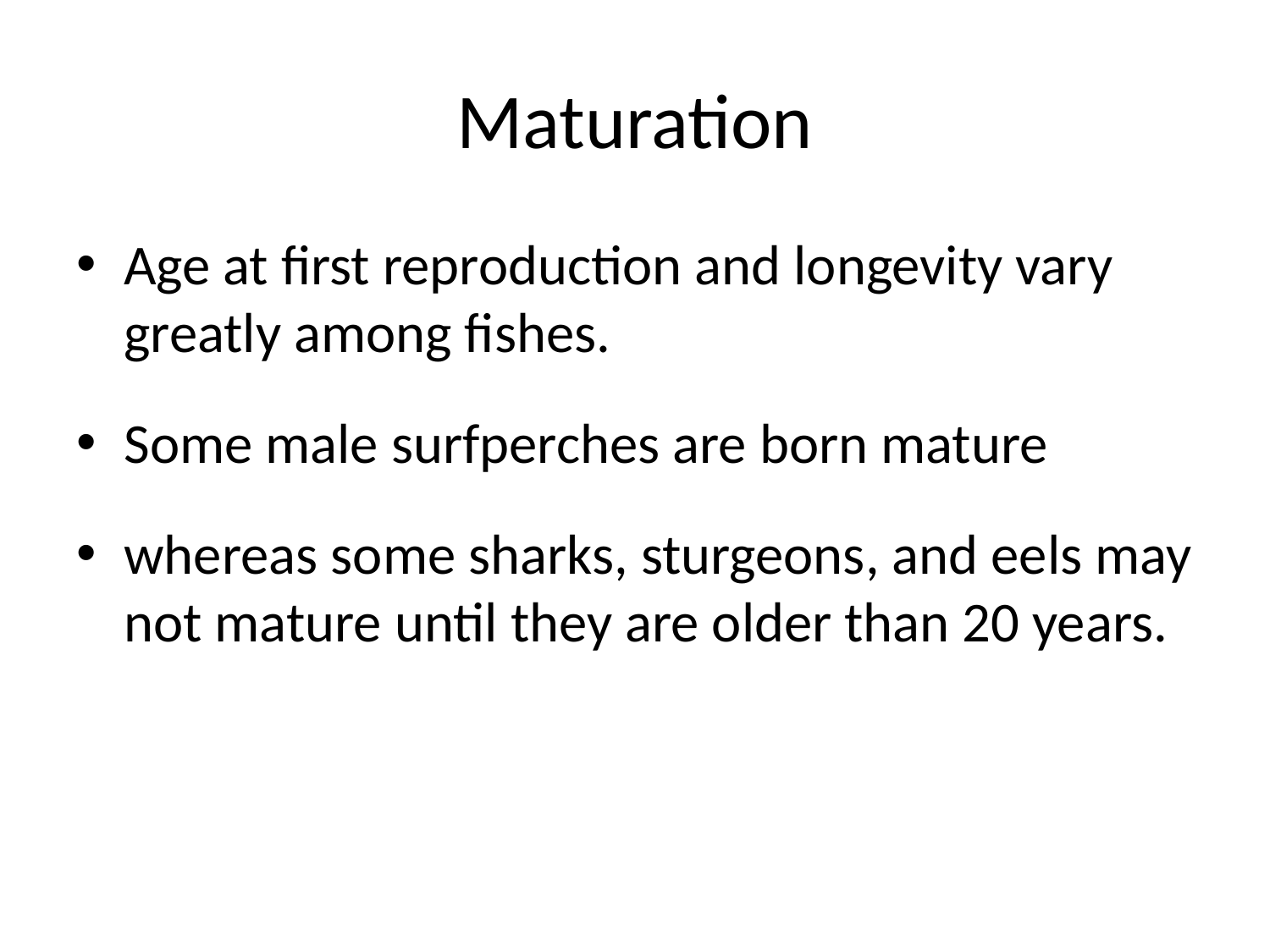

# Maturation
Age at first reproduction and longevity vary greatly among fishes.
Some male surfperches are born mature
whereas some sharks, sturgeons, and eels may not mature until they are older than 20 years.